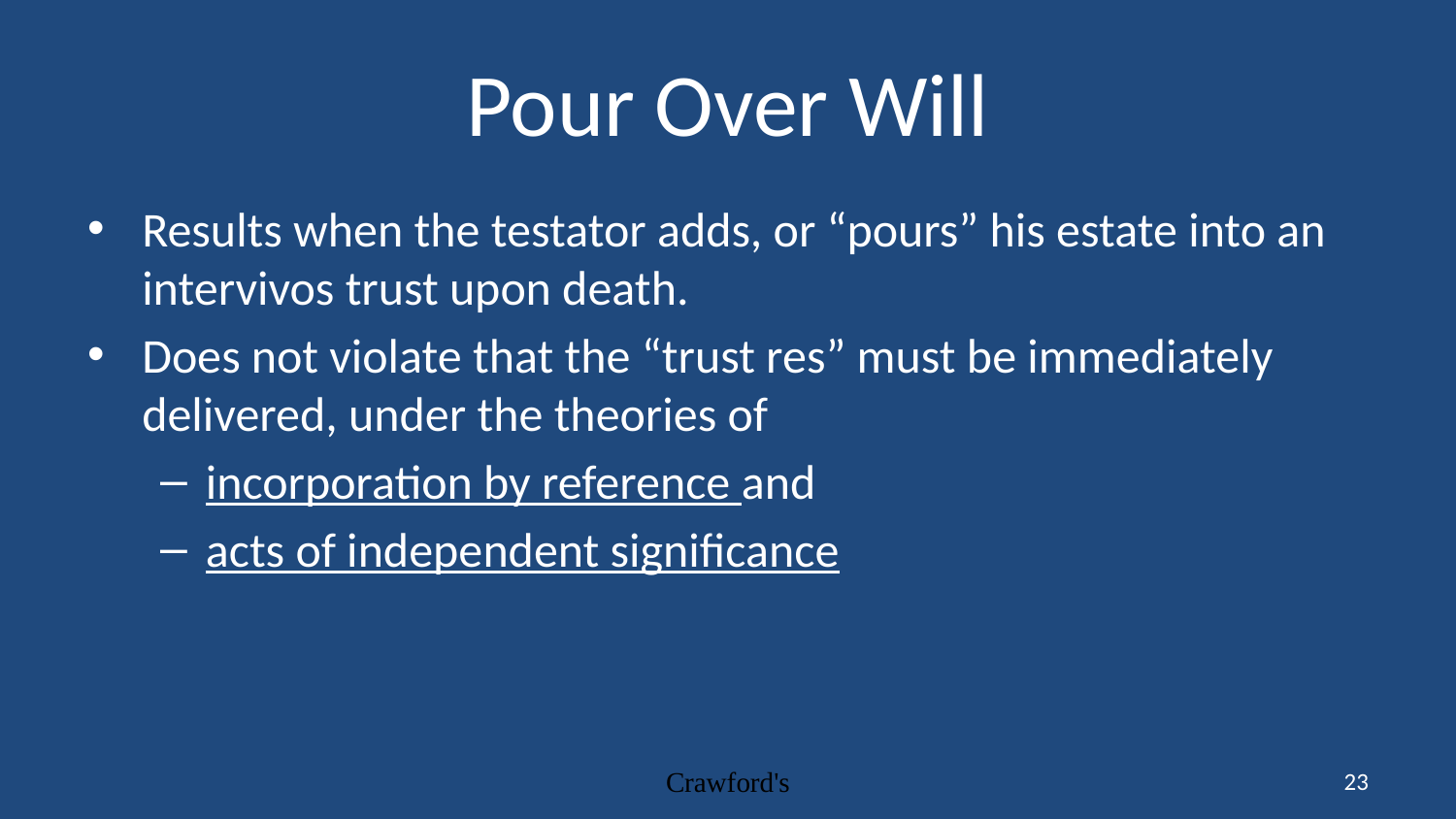

# Pour Over Will
Results when the testator adds, or “pours” his estate into an intervivos trust upon death.
Does not violate that the “trust res” must be immediately delivered, under the theories of
incorporation by reference and
acts of independent significance

Crawford's
23